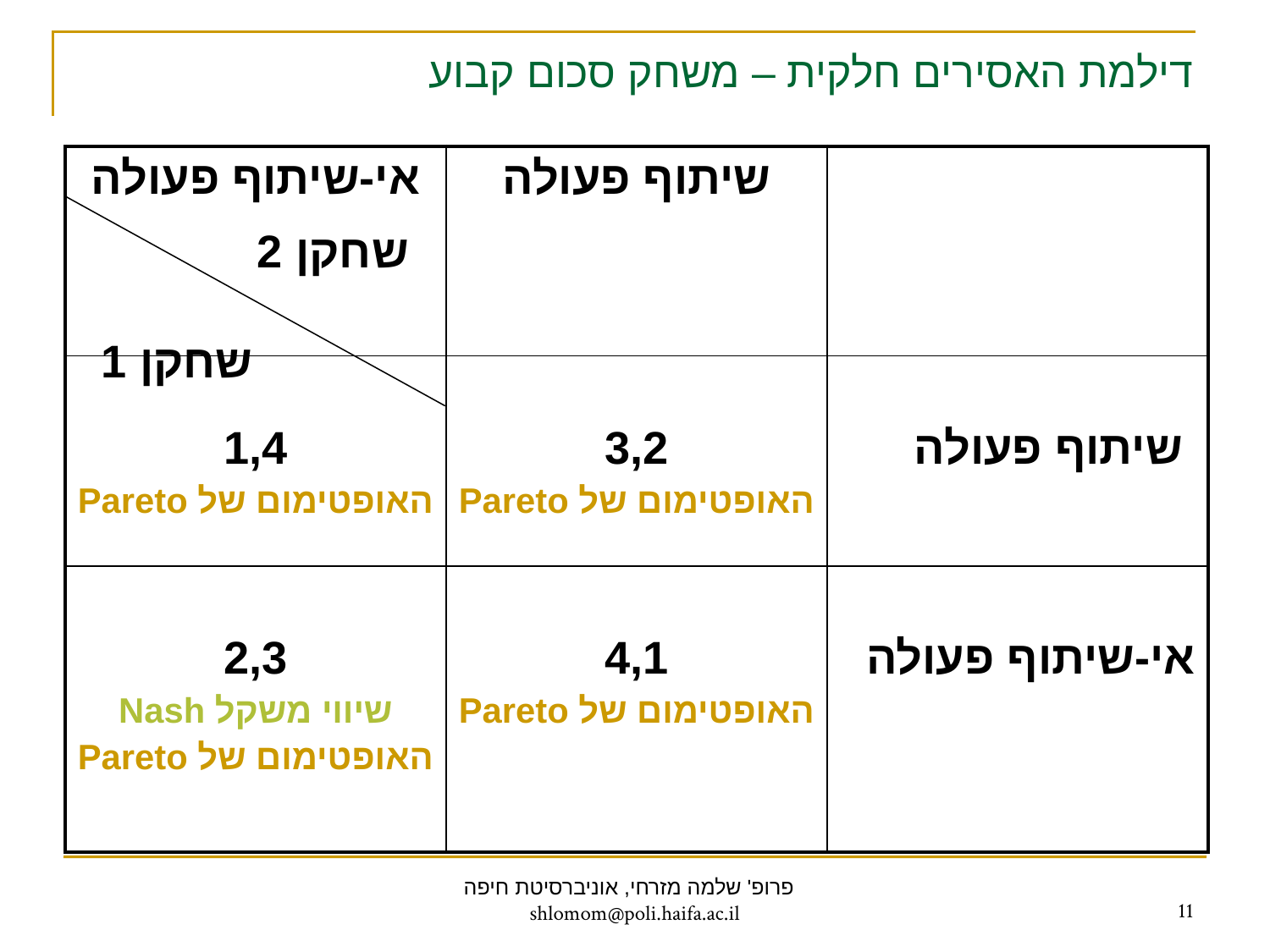

# דילמת האסירים חלקית – משחק סכום קבוע
| אי-שיתוף פעולה | שיתוף פעולה |  |
| --- | --- | --- |
| 1,4 האופטימום של Pareto | 3,2 האופטימום של Pareto | שיתוף פעולה |
| 2,3 שיווי משקל Nash האופטימום של Pareto | 4,1 האופטימום של Pareto | אי-שיתוף פעולה |

שחקן 2
שחקן 1
11
פרופ' שלמה מזרחי, אוניברסיטת חיפה   shlomom@poli.haifa.ac.il